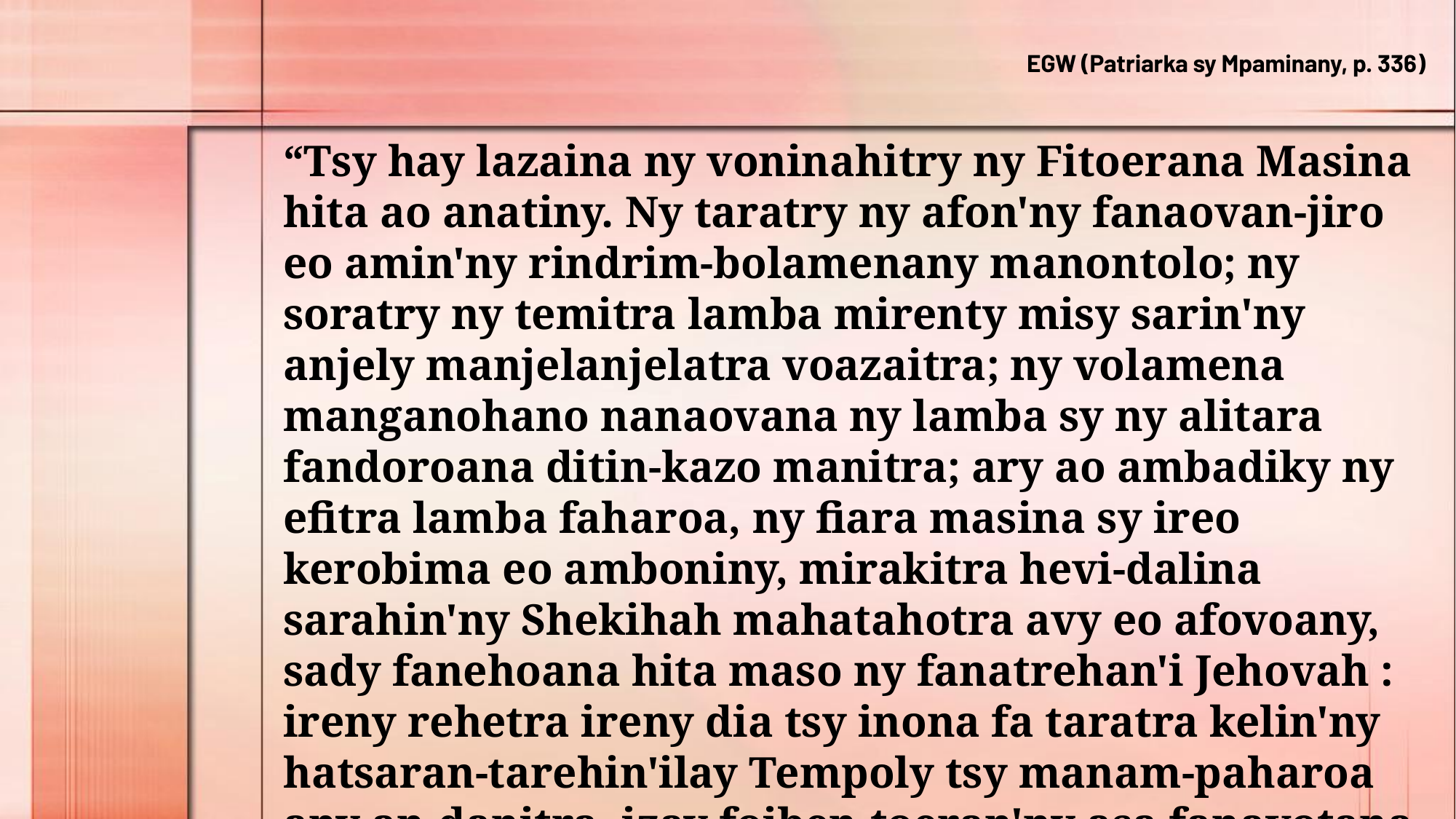

EGW (Patriarka sy Mpaminany, p. 336)
“Tsy hay lazaina ny voninahitry ny Fitoerana Masina hita ao anatiny. Ny taratry ny afon'ny fanaovan-jiro eo amin'ny rindrim-bolamenany manontolo; ny soratry ny temitra lamba mirenty misy sarin'ny anjely manjelanjelatra voazaitra; ny volamena manganohano nanaovana ny lamba sy ny alitara fandoroana ditin-kazo manitra; ary ao ambadiky ny efitra lamba faharoa, ny fiara masina sy ireo kerobima eo amboniny, mirakitra hevi-dalina sarahin'ny Shekihah mahatahotra avy eo afovoany, sady fanehoana hita maso ny fanatrehan'i Jehovah : ireny rehetra ireny dia tsy inona fa taratra kelin'ny hatsaran-tarehin'ilay Tempoly tsy manam-paharoa any an-danitra, izay foiben-toeran'ny asa fanavotana ny olombelona.”